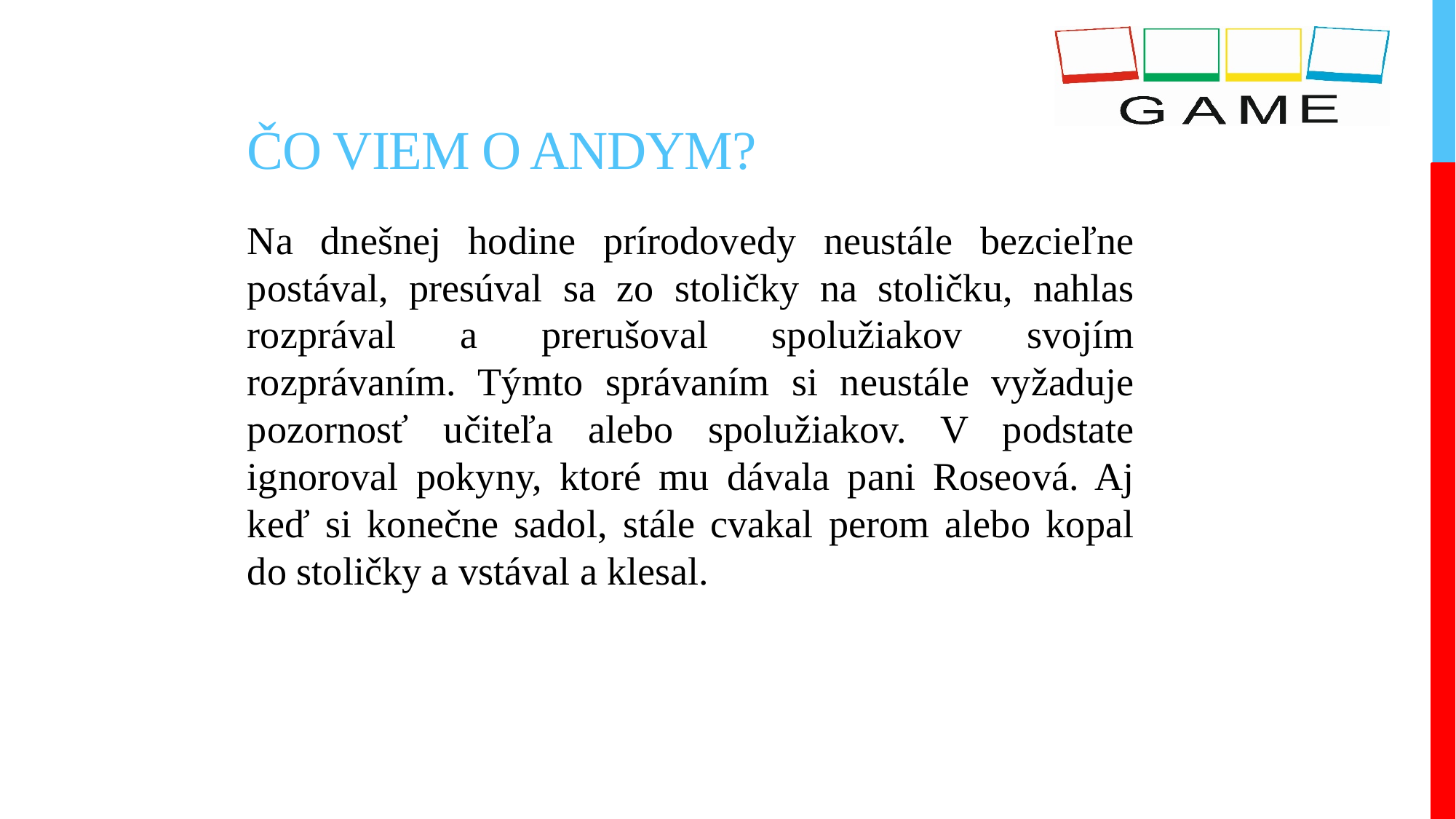

# ČO VIEM O ANDYM?
Na dnešnej hodine prírodovedy neustále bezcieľne postával, presúval sa zo stoličky na stoličku, nahlas rozprával a prerušoval spolužiakov svojím rozprávaním. Týmto správaním si neustále vyžaduje pozornosť učiteľa alebo spolužiakov. V podstate ignoroval pokyny, ktoré mu dávala pani Roseová. Aj keď si konečne sadol, stále cvakal perom alebo kopal do stoličky a vstával a klesal.